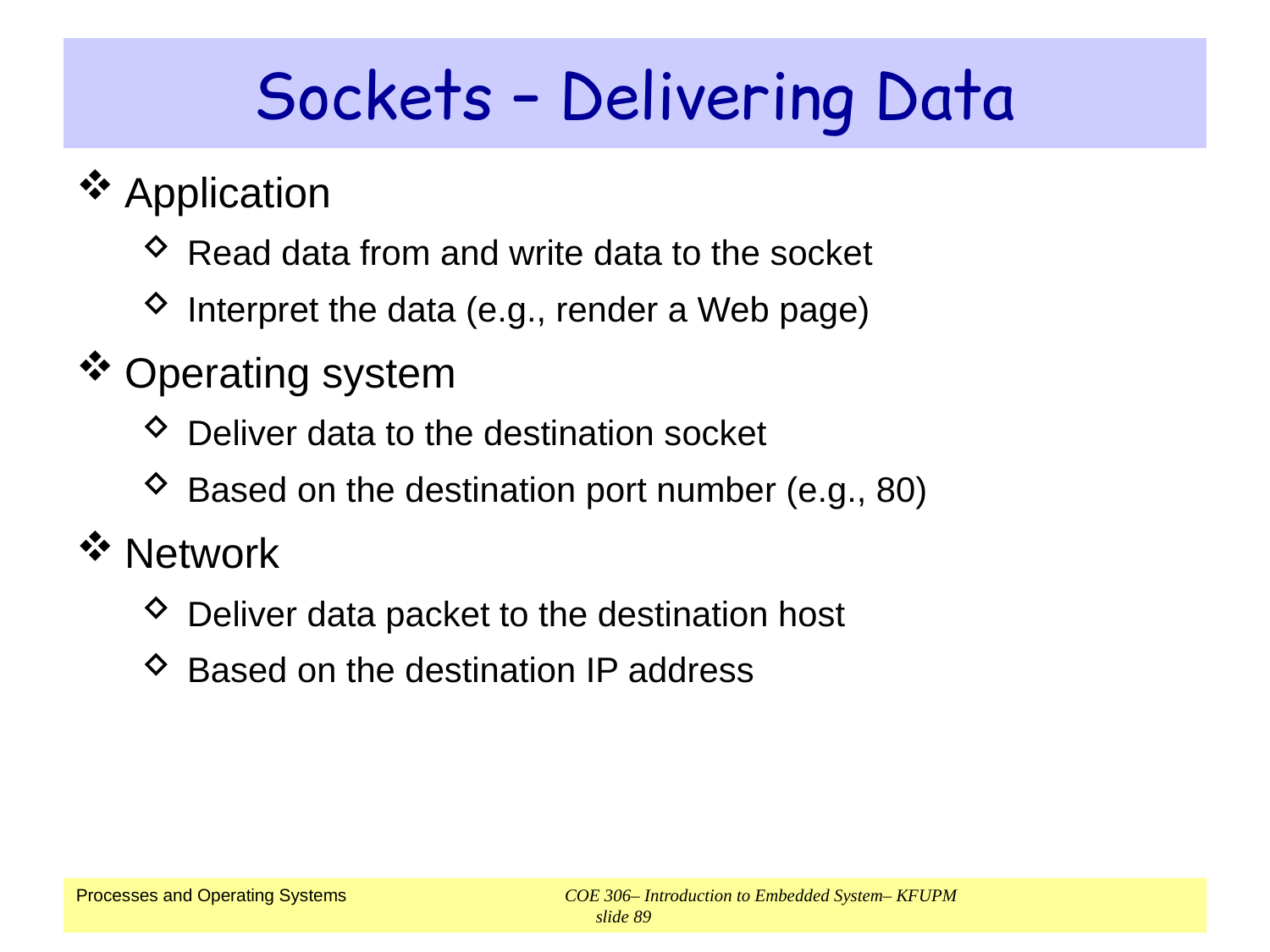

# Sockets – Delivering Data
Application
Read data from and write data to the socket
Interpret the data (e.g., render a Web page)
Operating system
Deliver data to the destination socket
Based on the destination port number (e.g., 80)
Network
Deliver data packet to the destination host
Based on the destination IP address